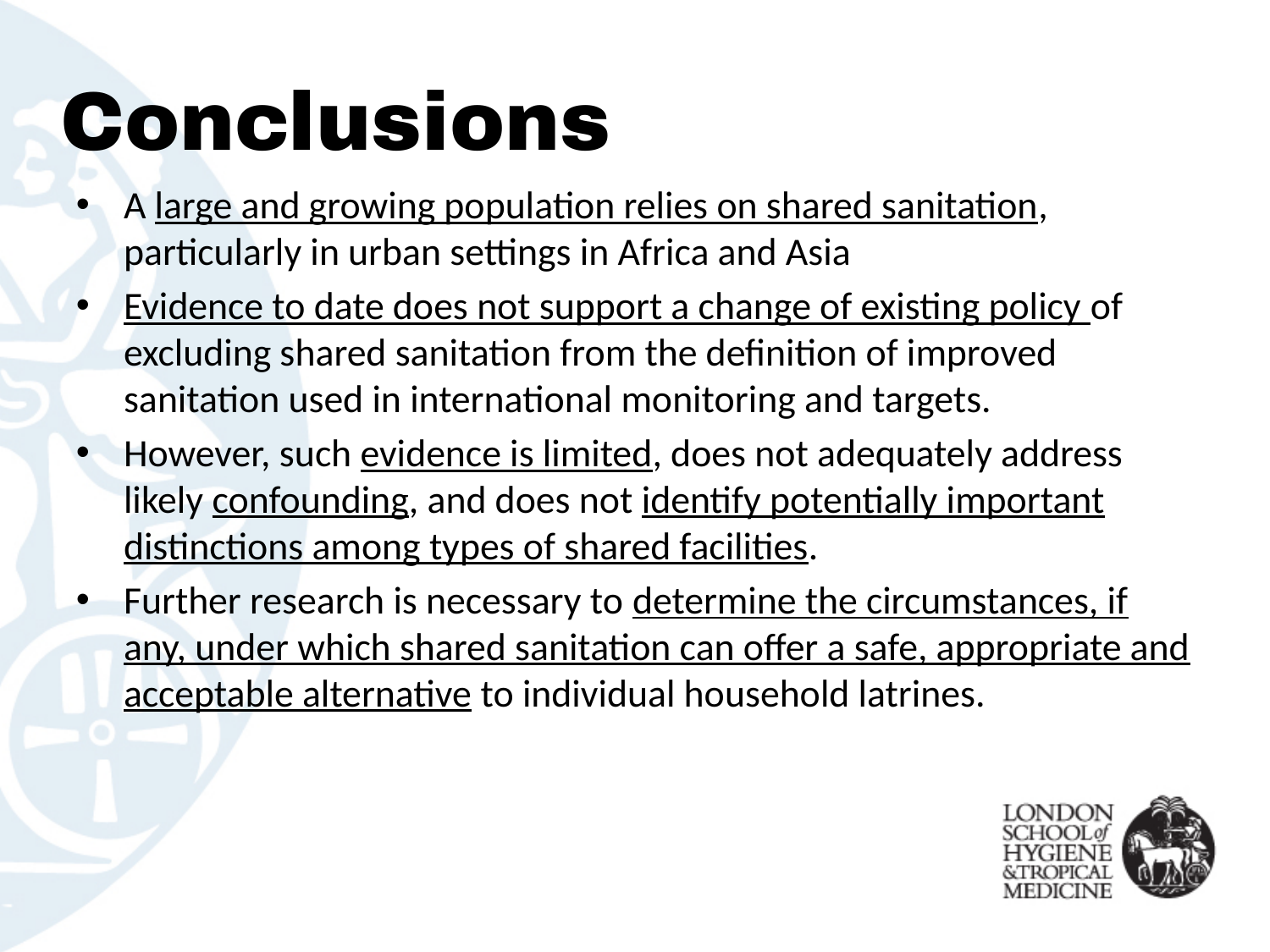

# Conclusions
A large and growing population relies on shared sanitation, particularly in urban settings in Africa and Asia
Evidence to date does not support a change of existing policy of excluding shared sanitation from the definition of improved sanitation used in international monitoring and targets.
However, such evidence is limited, does not adequately address likely confounding, and does not identify potentially important distinctions among types of shared facilities.
Further research is necessary to determine the circumstances, if any, under which shared sanitation can offer a safe, appropriate and acceptable alternative to individual household latrines.